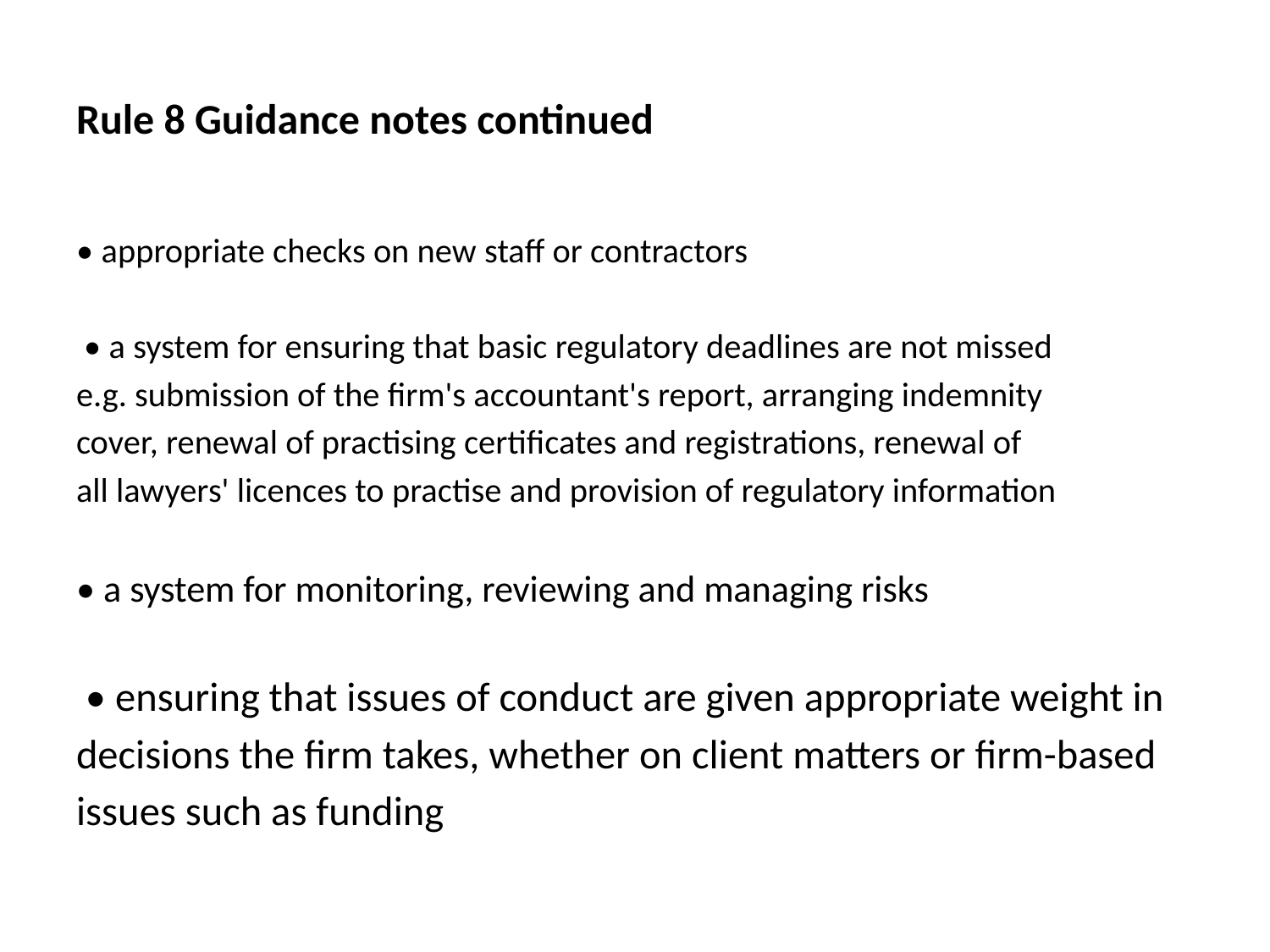

# Rule 8 Guidance notes continued
• appropriate checks on new staff or contractors

 • a system for ensuring that basic regulatory deadlines are not missed
e.g. submission of the firm's accountant's report, arranging indemnity
cover, renewal of practising certificates and registrations, renewal of
all lawyers' licences to practise and provision of regulatory information

• a system for monitoring, reviewing and managing risks

 • ensuring that issues of conduct are given appropriate weight in
decisions the firm takes, whether on client matters or firm-based
issues such as funding